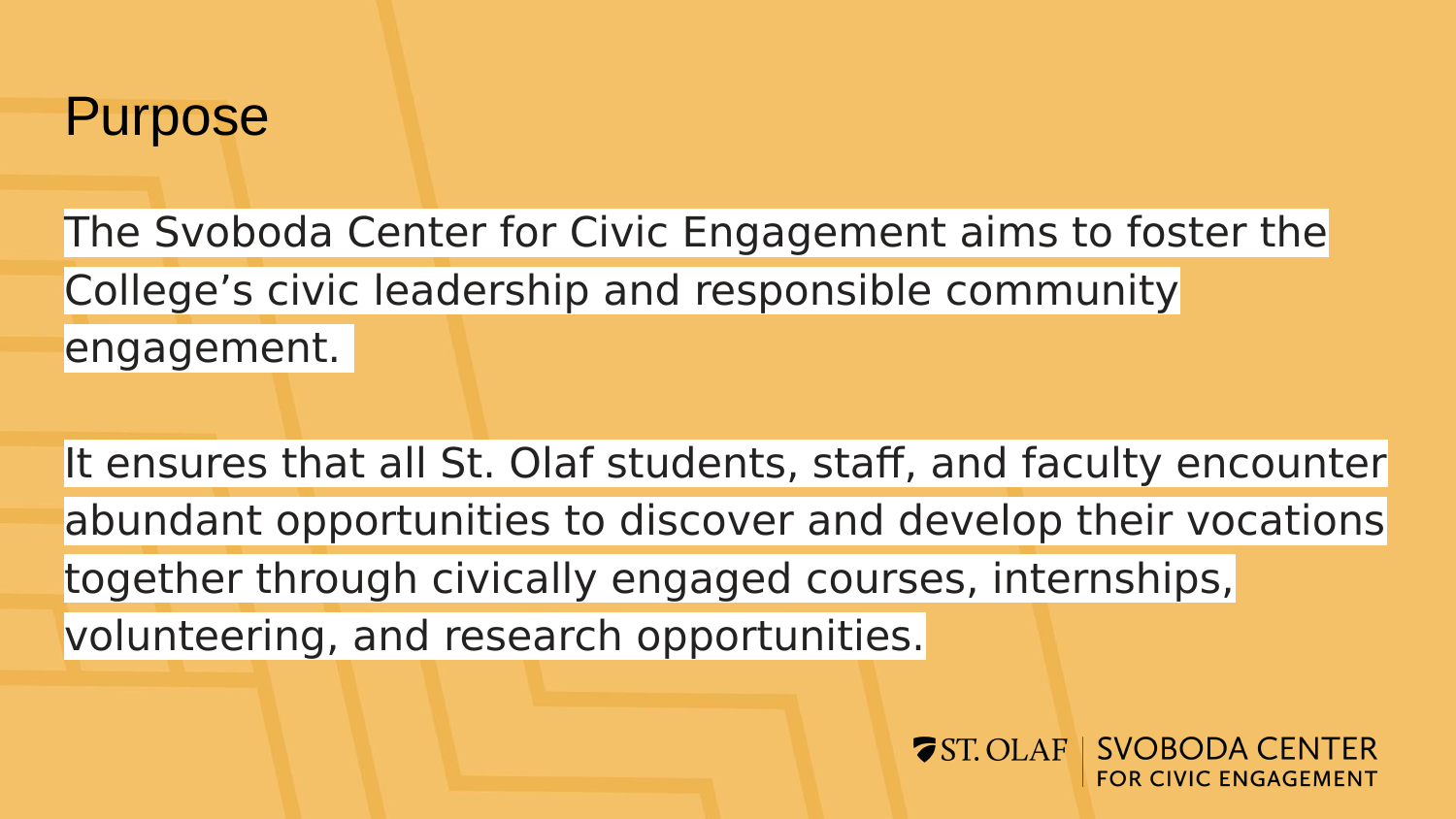

# Purpose
The Svoboda Center for Civic Engagement aims to foster the College’s civic leadership and responsible community engagement.

It ensures that all St. Olaf students, staff, and faculty encounter abundant opportunities to discover and develop their vocations together through civically engaged courses, internships, volunteering, and research opportunities.